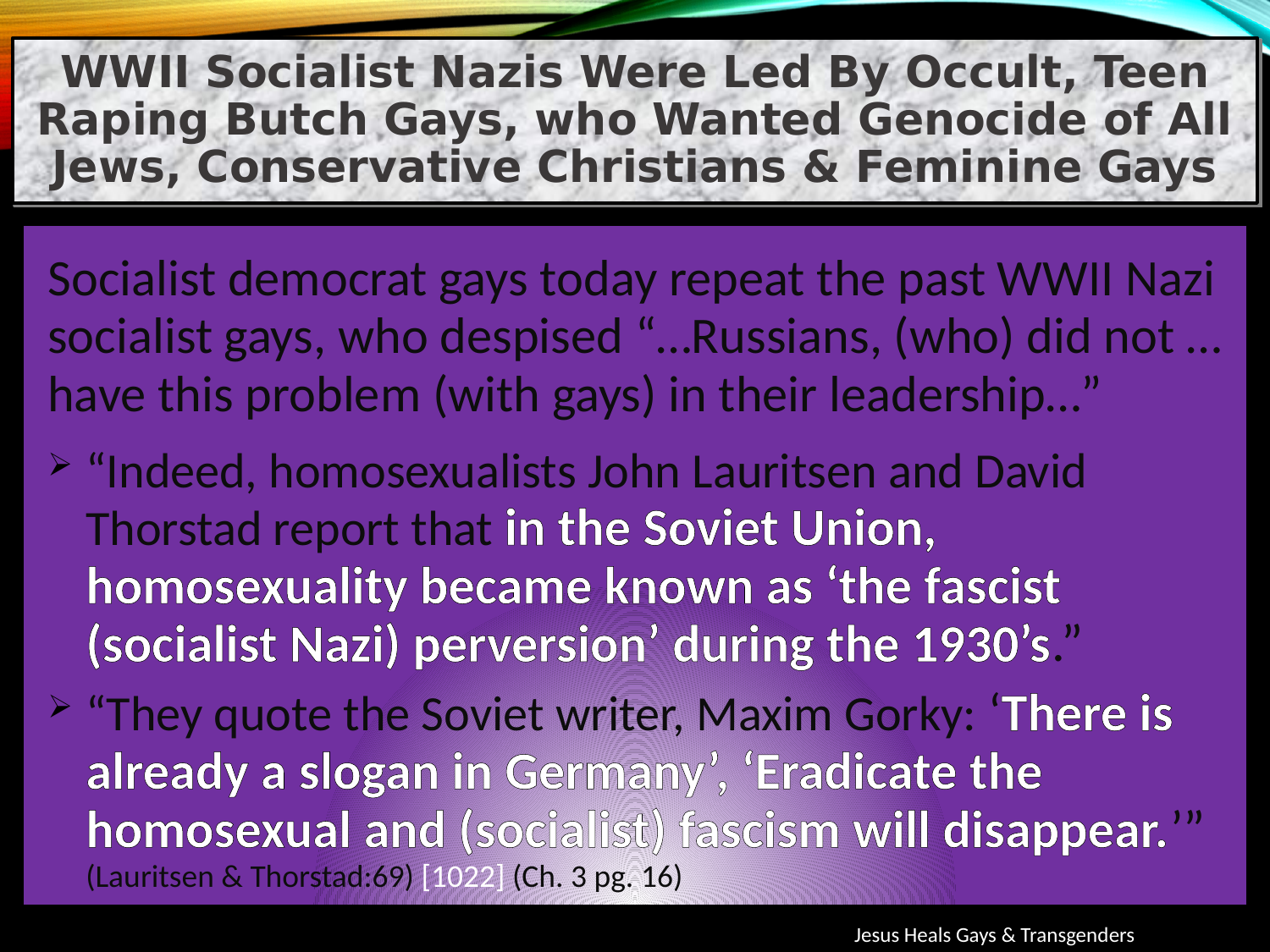

WWII Socialist Nazis Were Led By Occult, Teen Raping Butch Gays, who Wanted Genocide of All Jews, Conservative Christians & Feminine Gays
Socialist democrat gays today repeat the past WWII Nazi socialist gays, who despised “…Russians, (who) did not … have this problem (with gays) in their leadership…”
“Indeed, homosexualists John Lauritsen and David Thorstad report that in the Soviet Union, homosexuality became known as ‘the fascist (socialist Nazi) perversion’ during the 1930’s.”
“They quote the Soviet writer, Maxim Gorky: ‘There is already a slogan in Germany’, ‘Eradicate the homosexual and (socialist) fascism will disappear.’” (Lauritsen & Thorstad:69) [1022] (Ch. 3 pg. 16)
Jesus Heals Gays & Transgenders